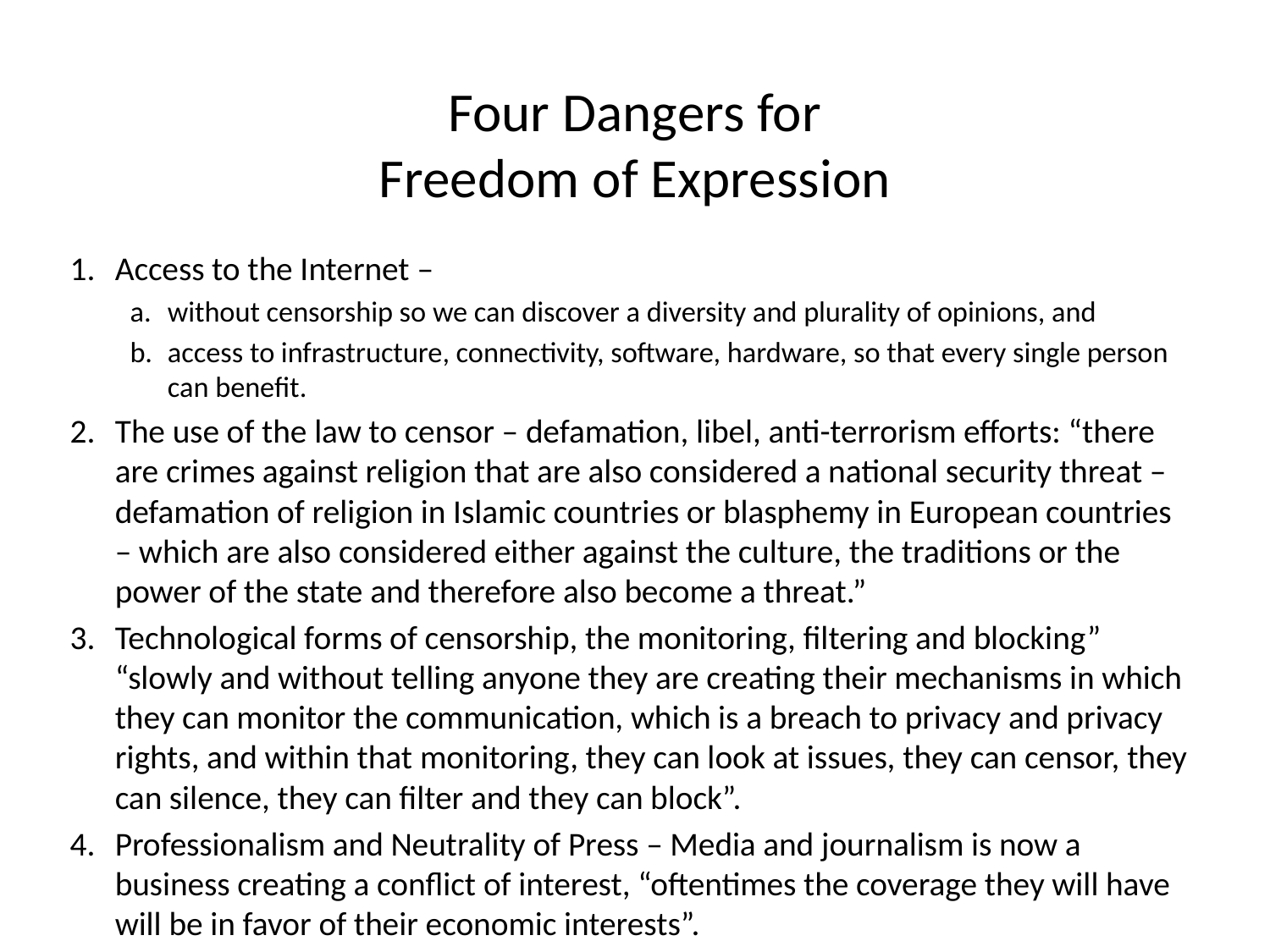

# Four Dangers for Freedom of Expression
Access to the Internet –
without censorship so we can discover a diversity and plurality of opinions, and
access to infrastructure, connectivity, software, hardware, so that every single person can benefit.
The use of the law to censor – defamation, libel, anti-terrorism efforts: “there are crimes against religion that are also considered a national security threat – defamation of religion in Islamic countries or blasphemy in European countries – which are also considered either against the culture, the traditions or the power of the state and therefore also become a threat.”
Technological forms of censorship, the monitoring, filtering and blocking” “slowly and without telling anyone they are creating their mechanisms in which they can monitor the communication, which is a breach to privacy and privacy rights, and within that monitoring, they can look at issues, they can censor, they can silence, they can filter and they can block”.
Professionalism and Neutrality of Press – Media and journalism is now a business creating a conflict of interest, “oftentimes the coverage they will have will be in favor of their economic interests”.